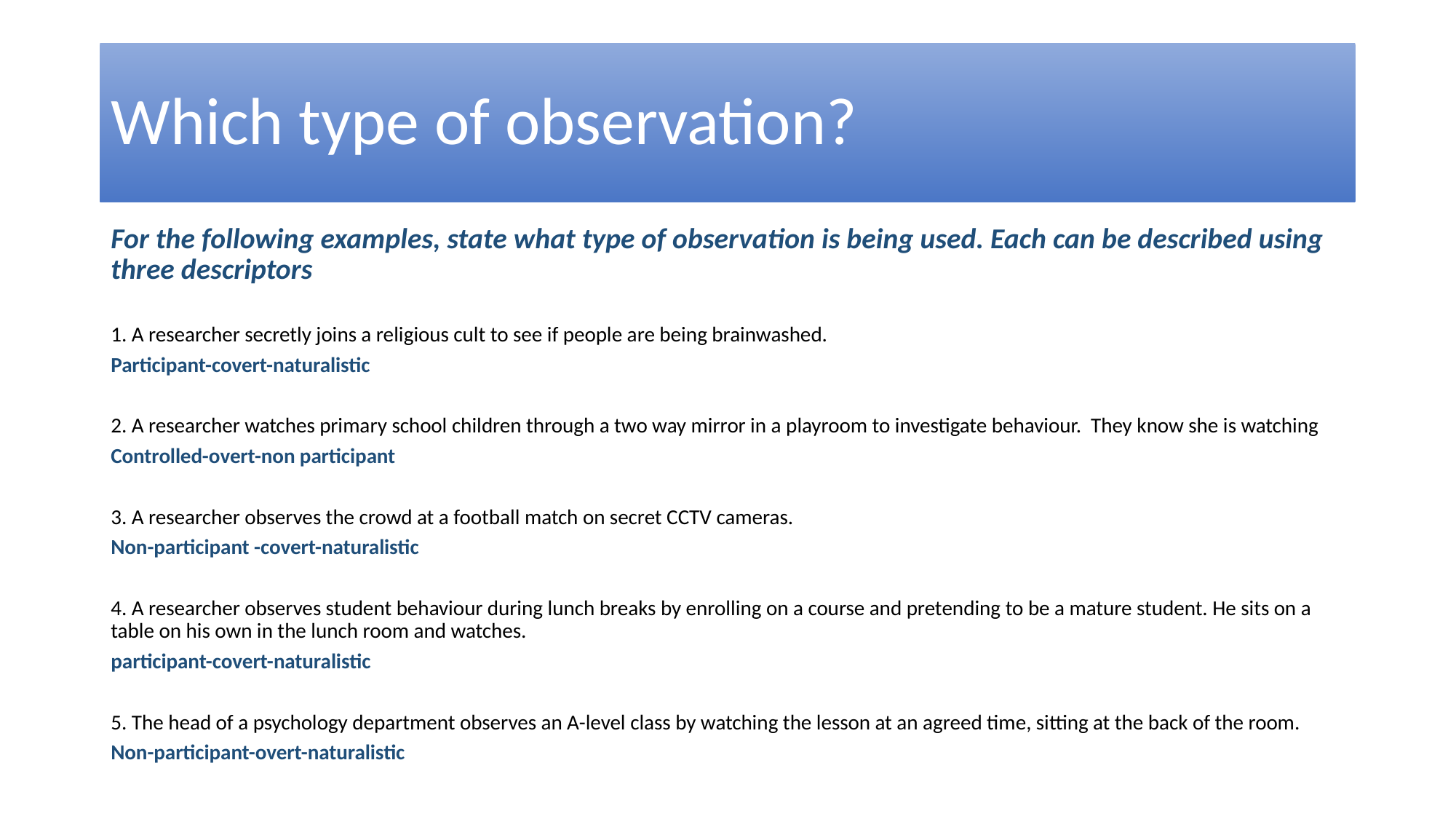

# Which type of observation?
For the following examples, state what type of observation is being used. Each can be described using three descriptors

1. A researcher secretly joins a religious cult to see if people are being brainwashed.
Participant-covert-naturalistic

2. A researcher watches primary school children through a two way mirror in a playroom to investigate behaviour.  They know she is watching
Controlled-overt-non participant

3. A researcher observes the crowd at a football match on secret CCTV cameras.
Non-participant -covert-naturalistic

4. A researcher observes student behaviour during lunch breaks by enrolling on a course and pretending to be a mature student. He sits on a table on his own in the lunch room and watches.
participant-covert-naturalistic

5. The head of a psychology department observes an A-level class by watching the lesson at an agreed time, sitting at the back of the room.
Non-participant-overt-naturalistic